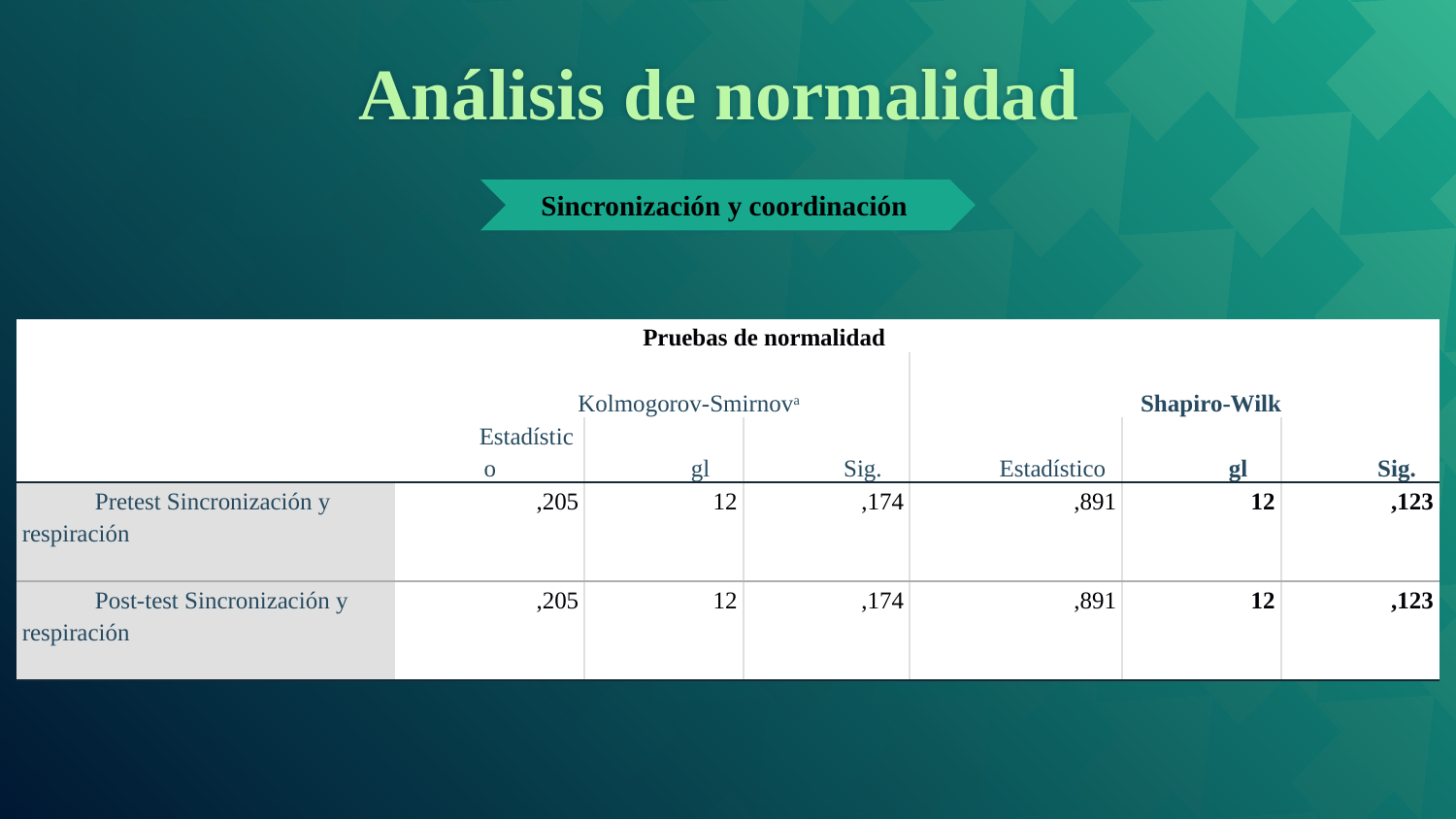

# Análisis de normalidad
Sincronización y coordinación
| Pruebas de normalidad |  |  |  |  |  |  |
| --- | --- | --- | --- | --- | --- | --- |
|  | Kolmogorov-Smirnova |  |  | Shapiro-Wilk |  |  |
|  | Estadístico | gl | Sig. | Estadístico | gl | Sig. |
| Pretest Sincronización y respiración | ,205 | 12 | ,174 | ,891 | 12 | ,123 |
| Post-test Sincronización y respiración | ,205 | 12 | ,174 | ,891 | 12 | ,123 |